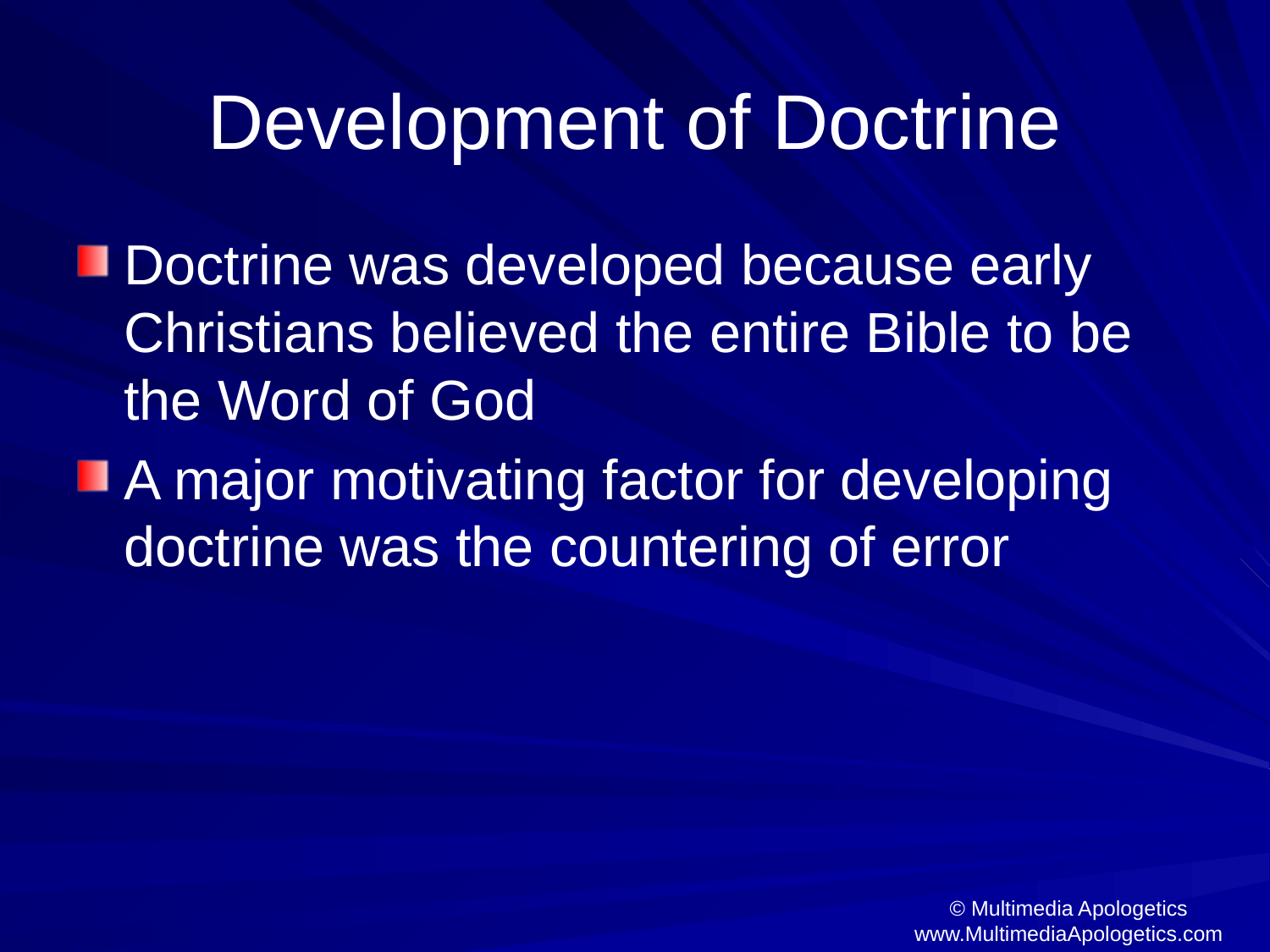

# Development of Doctrine
Doctrine was developed because early Christians believed the entire Bible to be the Word of God
A major motivating factor for developing doctrine was the countering of error

© Multimedia Apologetics
www.MultimediaApologetics.com